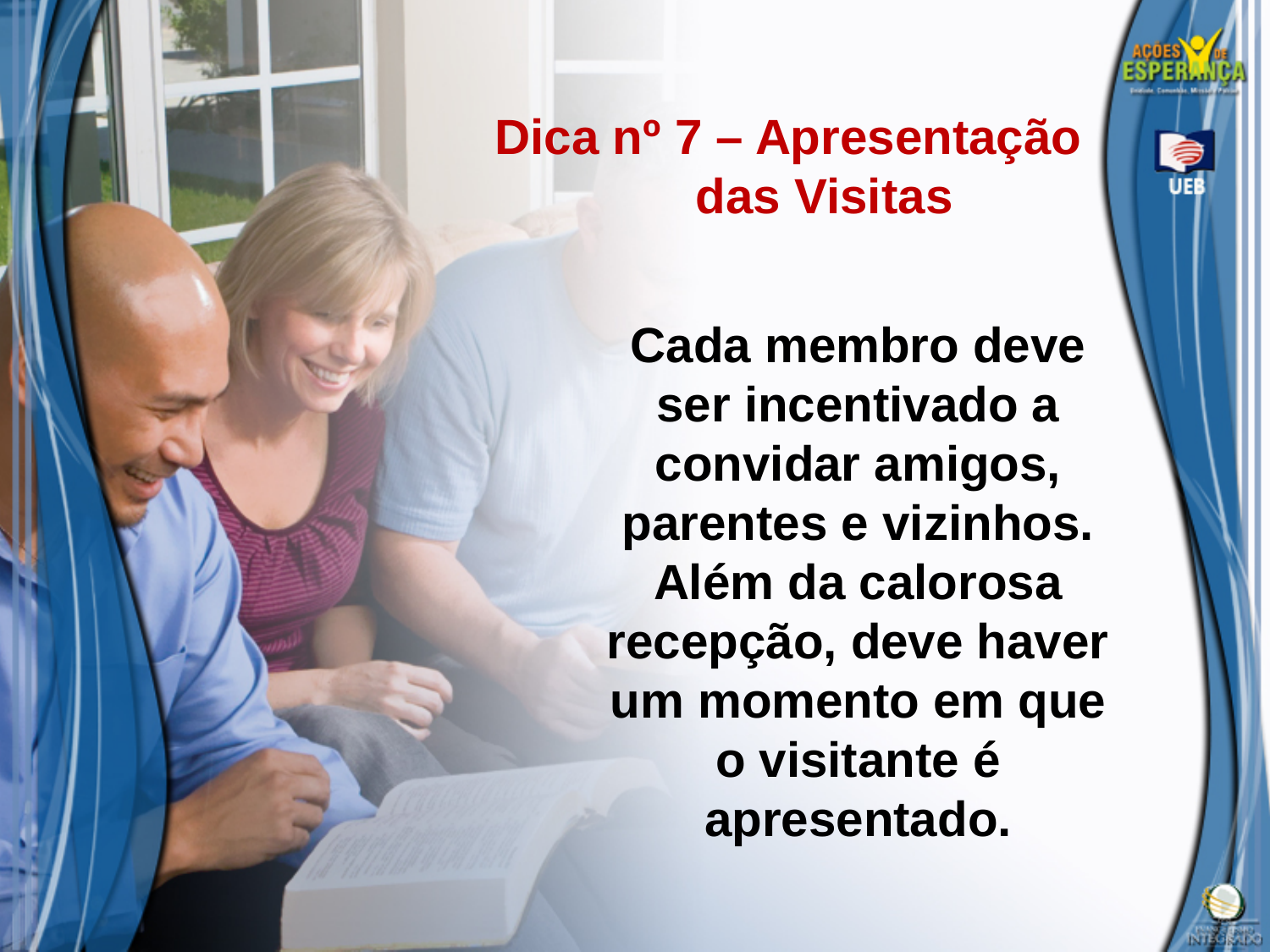

Dica nº 7 – Apresentação das Visitas
Cada membro deve ser incentivado a convidar amigos, parentes e vizinhos.
Além da calorosa recepção, deve haver um momento em que o visitante é
apresentado.